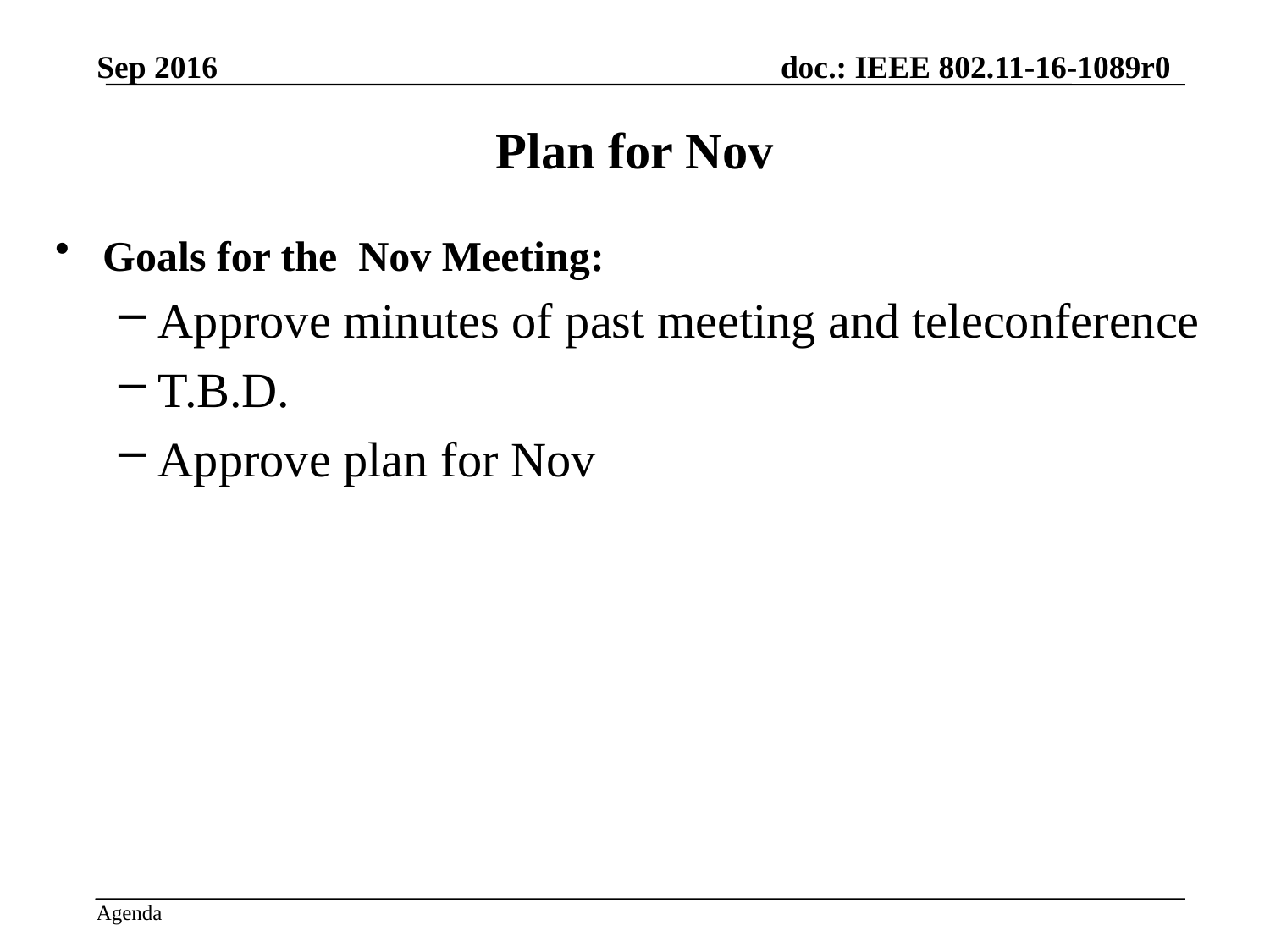

Sep 2016
# Plan for Nov
Goals for the  Nov Meeting:
Approve minutes of past meeting and teleconference
T.B.D.
Approve plan for Nov